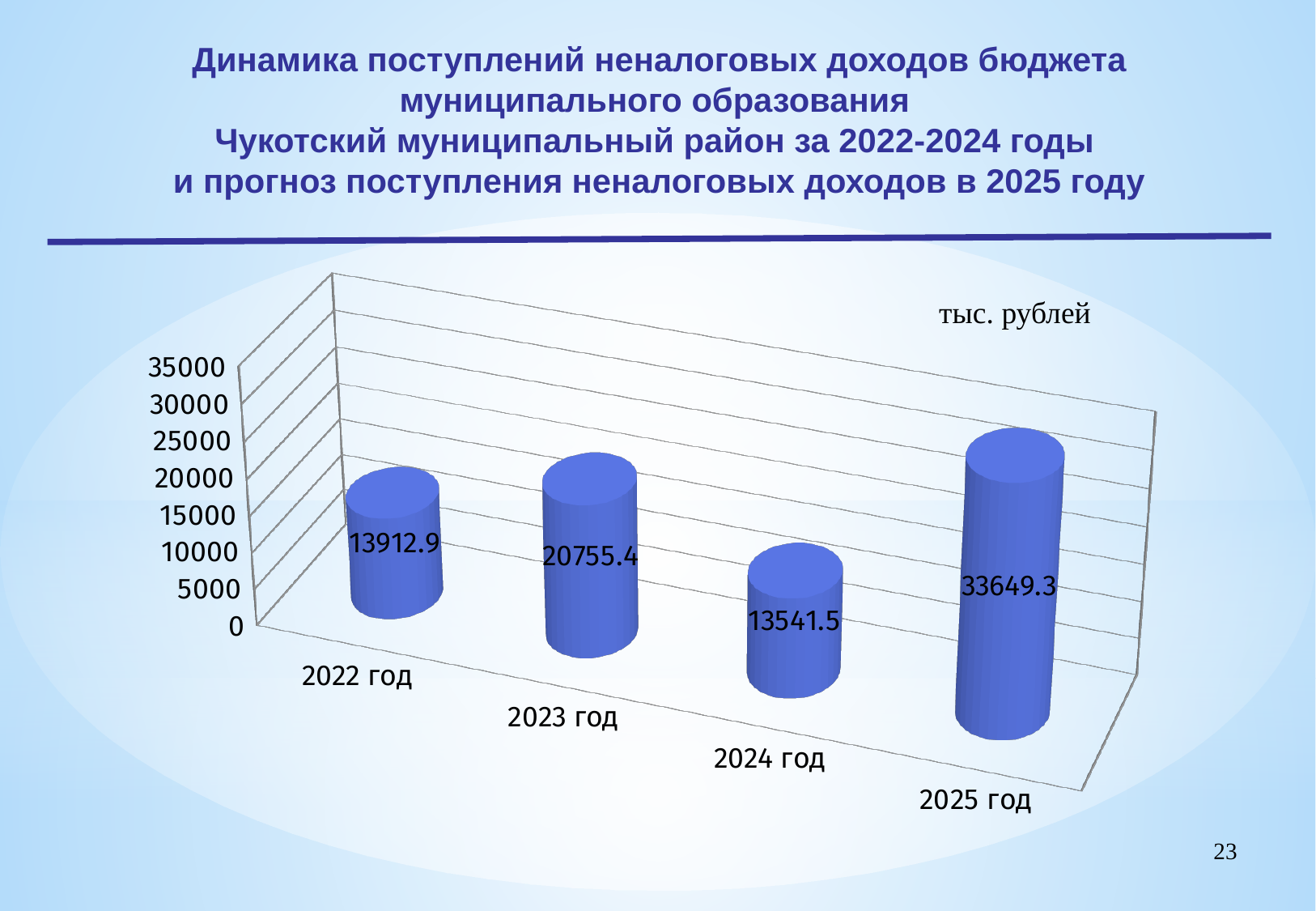

Динамика поступлений неналоговых доходов бюджета муниципального образования
Чукотский муниципальный район за 2022-2024 годы
и прогноз поступления неналоговых доходов в 2025 году

[unsupported chart]

тыс. рублей
23